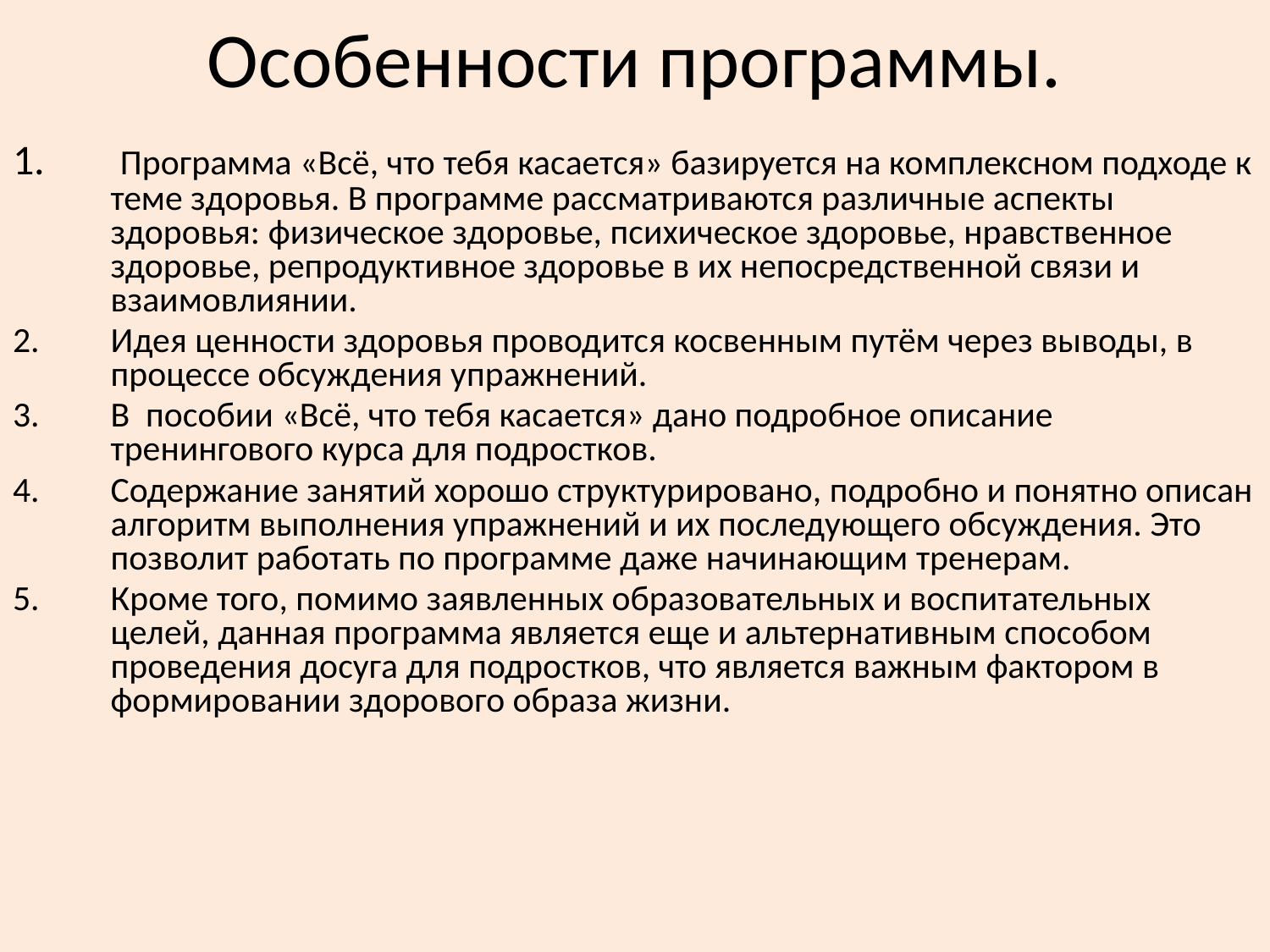

# Особенности программы.
 Программа «Всё, что тебя касается» базируется на комплексном подходе к теме здоровья. В программе рассматриваются различные аспекты здоровья: физическое здоровье, психическое здоровье, нравственное здоровье, репродуктивное здоровье в их непосредственной связи и взаимовлиянии.
Идея ценности здоровья проводится косвенным путём через выводы, в процессе обсуждения упражнений.
В  пособии «Всё, что тебя касается» дано подробное описание тренингового курса для подростков.
Содержание занятий хорошо структурировано, подробно и понятно описан алгоритм выполнения упражнений и их последующего обсуждения. Это позволит работать по программе даже начинающим тренерам.
Кроме того, помимо заявленных образовательных и воспитательных целей, данная программа является еще и альтернативным способом проведения досуга для подростков, что является важным фактором в формировании здорового образа жизни.